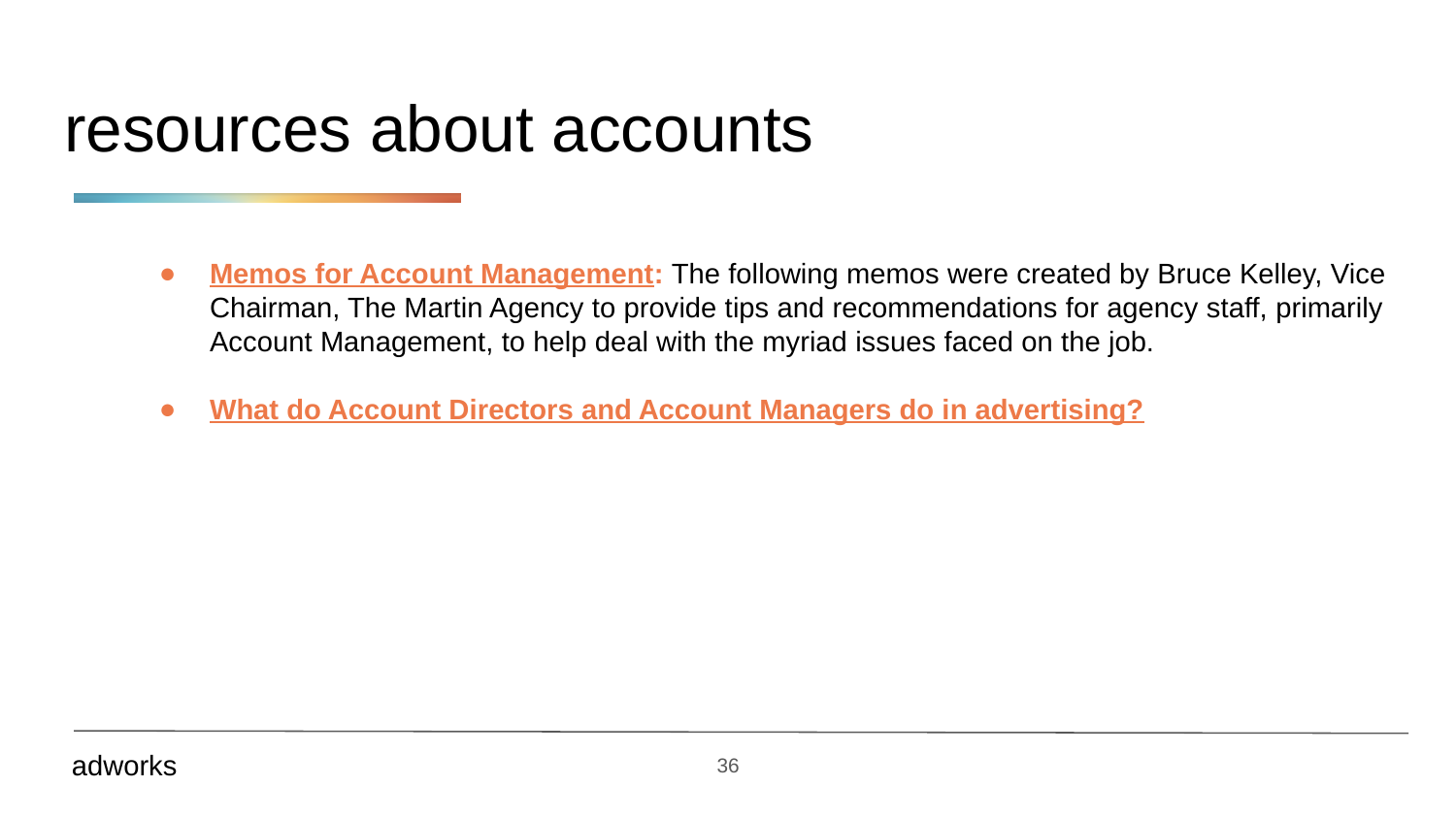

# resources about accounts

Memos for Account Management: The following memos were created by Bruce Kelley, Vice Chairman, The Martin Agency to provide tips and recommendations for agency staff, primarily Account Management, to help deal with the myriad issues faced on the job.

What do Account Directors and Account Managers do in advertising?
36